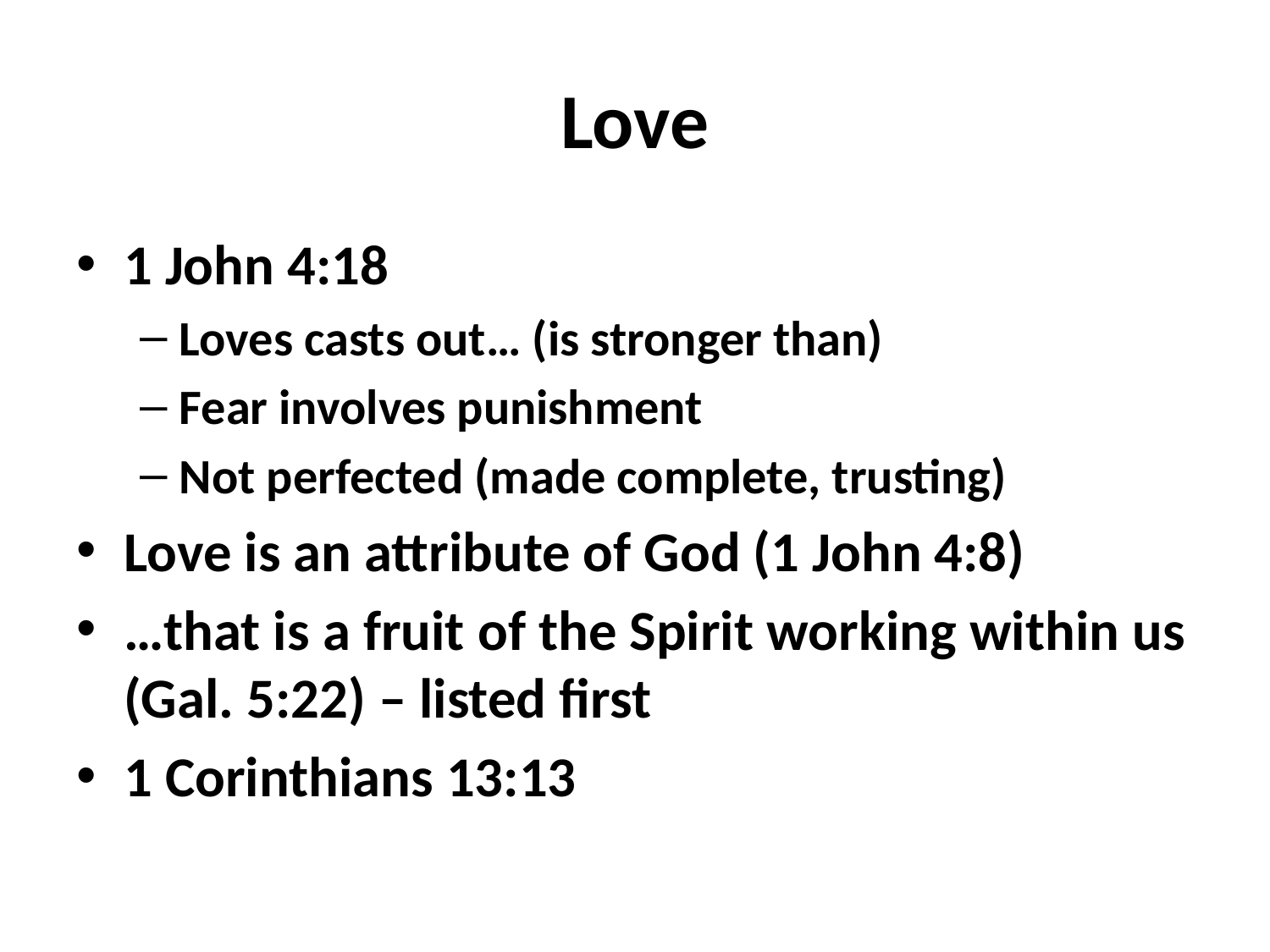

# Love
1 John 4:18
Loves casts out… (is stronger than)
Fear involves punishment
Not perfected (made complete, trusting)
Love is an attribute of God (1 John 4:8)
…that is a fruit of the Spirit working within us (Gal. 5:22) – listed first
1 Corinthians 13:13